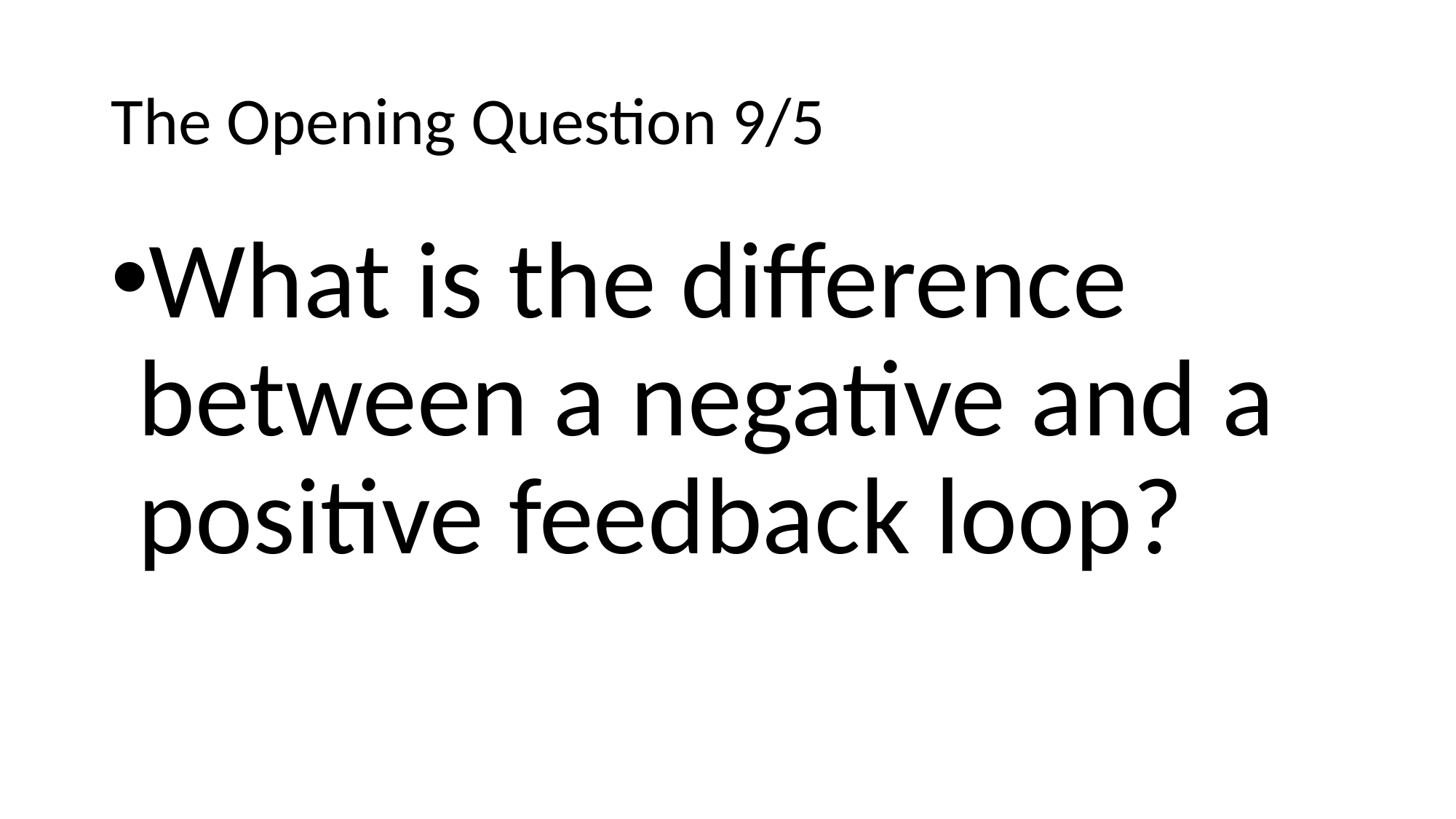

# The Opening Question 9/5
What is the difference between a negative and a positive feedback loop?